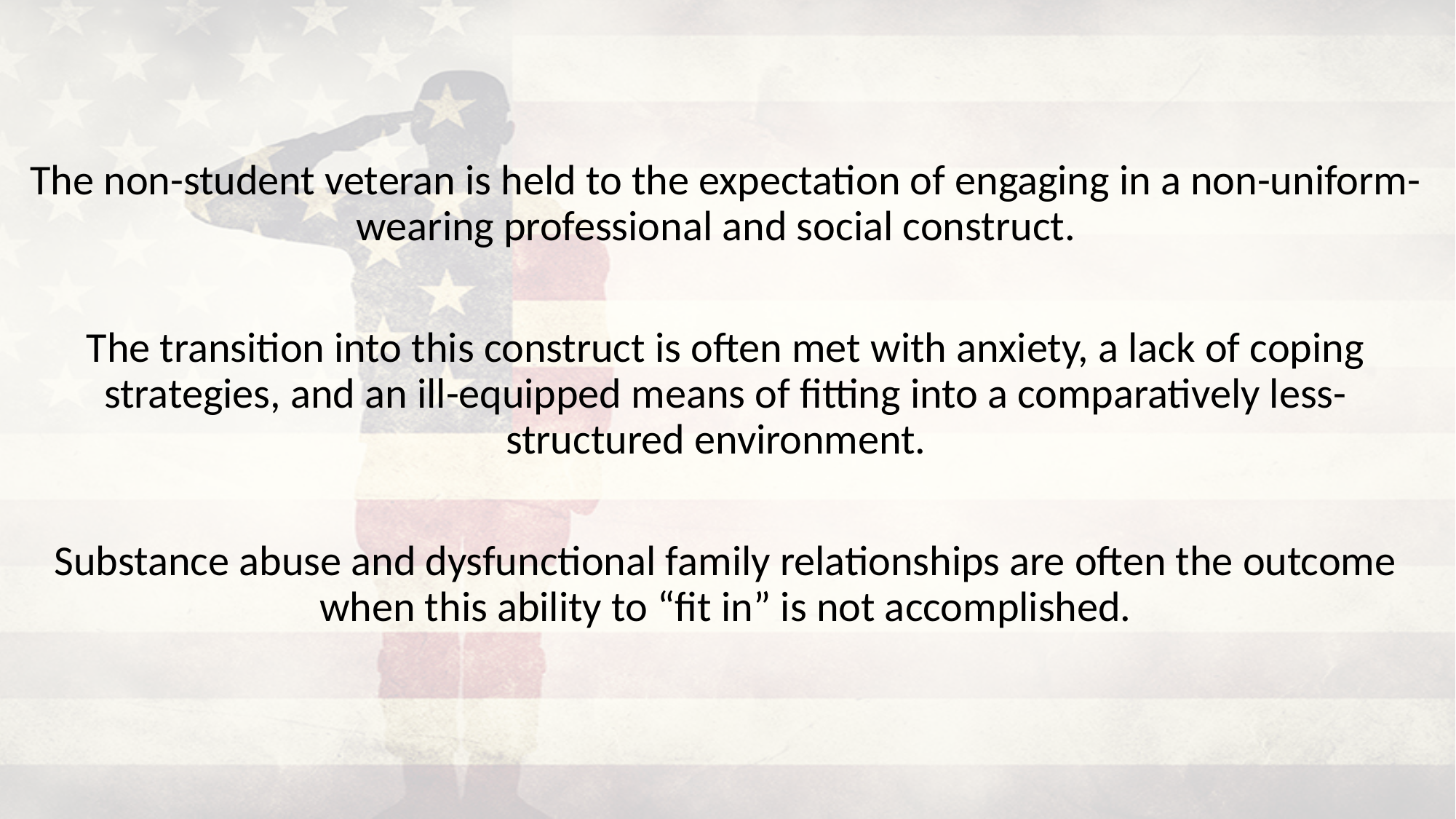

The non-student veteran is held to the expectation of engaging in a non-uniform-wearing professional and social construct.

The transition into this construct is often met with anxiety, a lack of coping strategies, and an ill-equipped means of fitting into a comparatively less-structured environment.

Substance abuse and dysfunctional family relationships are often the outcome when this ability to “fit in” is not accomplished.